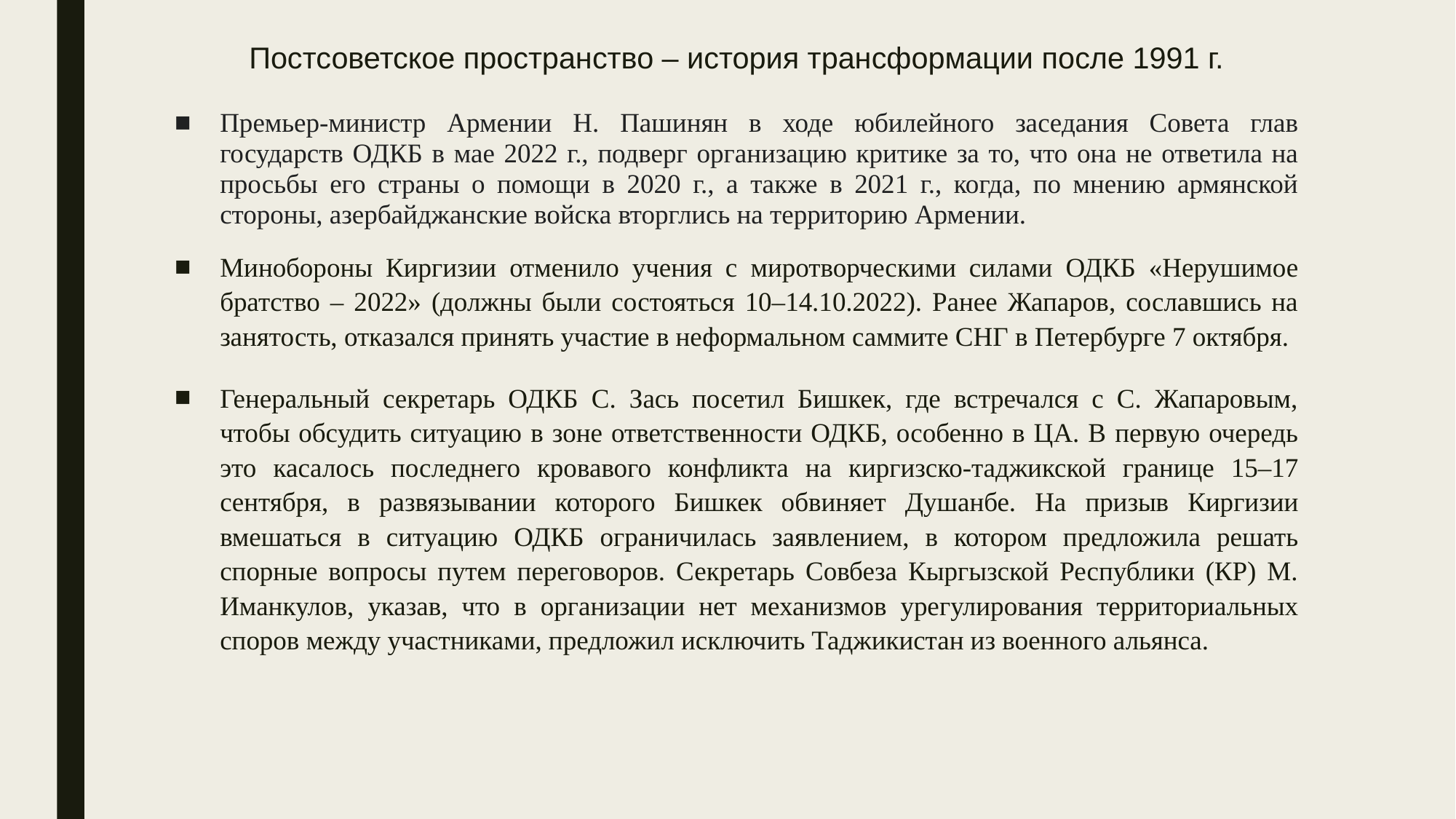

# Постсоветское пространство – история трансформации после 1991 г.
Премьер-министр Армении Н. Пашинян в ходе юбилейного заседания Совета глав государств ОДКБ в мае 2022 г., подверг организацию критике за то, что она не ответила на просьбы его страны о помощи в 2020 г., а также в 2021 г., когда, по мнению армянской стороны, азербайджанские войска вторглись на территорию Армении.
Минобороны Киргизии отменило учения с миротворческими силами ОДКБ «Нерушимое братство – 2022» (должны были состояться 10–14.10.2022). Ранее Жапаров, сославшись на занятость, отказался принять участие в неформальном саммите СНГ в Петербурге 7 октября.
Генеральный секретарь ОДКБ С. Зась посетил Бишкек, где встречался с С. Жапаровым, чтобы обсудить ситуацию в зоне ответственности ОДКБ, особенно в ЦА. В первую очередь это касалось последнего кровавого конфликта на киргизско-таджикской границе 15–17 сентября, в развязывании которого Бишкек обвиняет Душанбе. На призыв Киргизии вмешаться в ситуацию ОДКБ ограничилась заявлением, в котором предложила решать спорные вопросы путем переговоров. Секретарь Совбеза Кыргызской Республики (КР) М. Иманкулов, указав, что в организации нет механизмов урегулирования территориальных споров между участниками, предложил исключить Таджикистан из военного альянса.